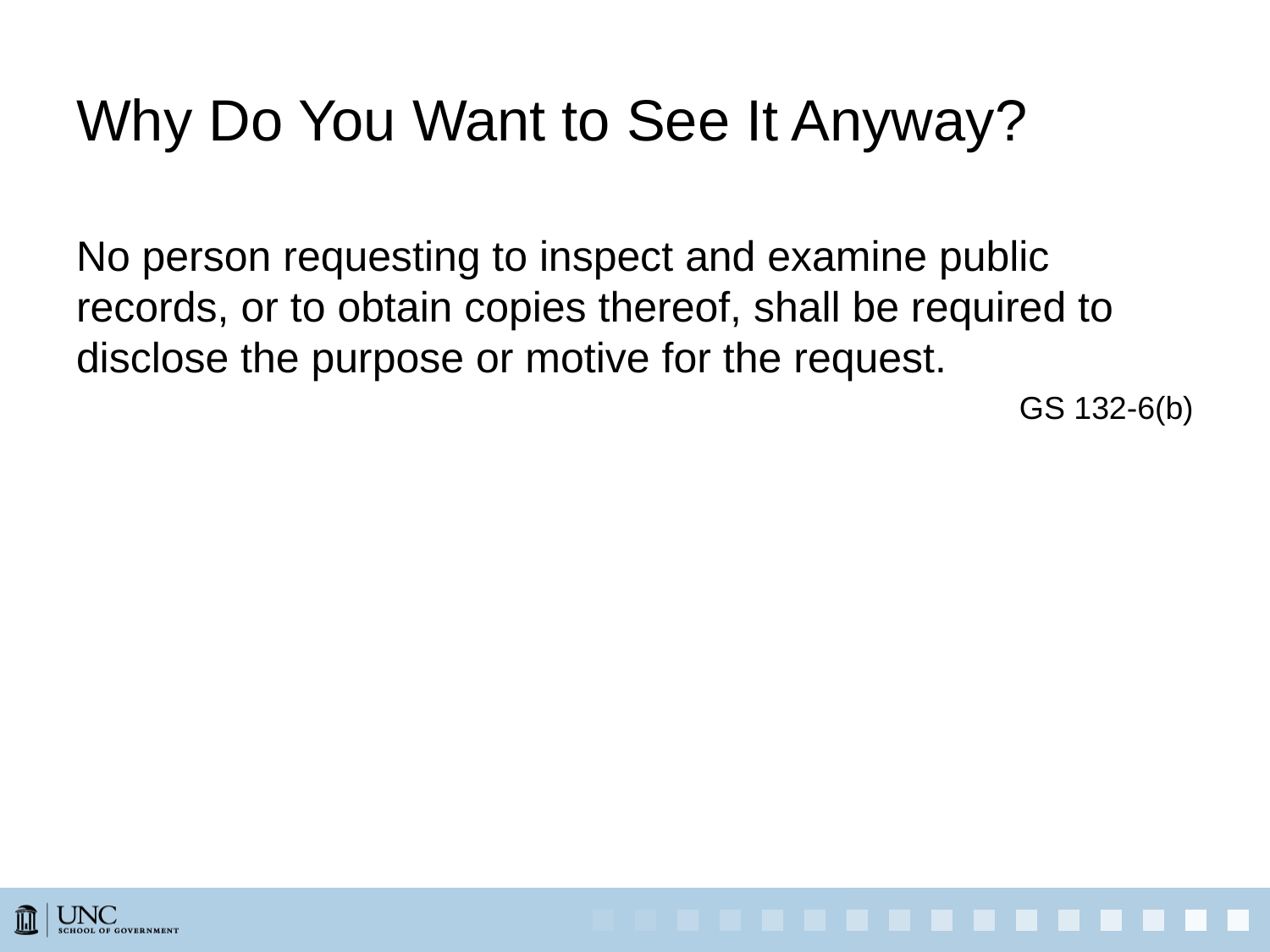

# Why Do You Want to See It Anyway?
No person requesting to inspect and examine public records, or to obtain copies thereof, shall be required to disclose the purpose or motive for the request.
GS 132-6(b)